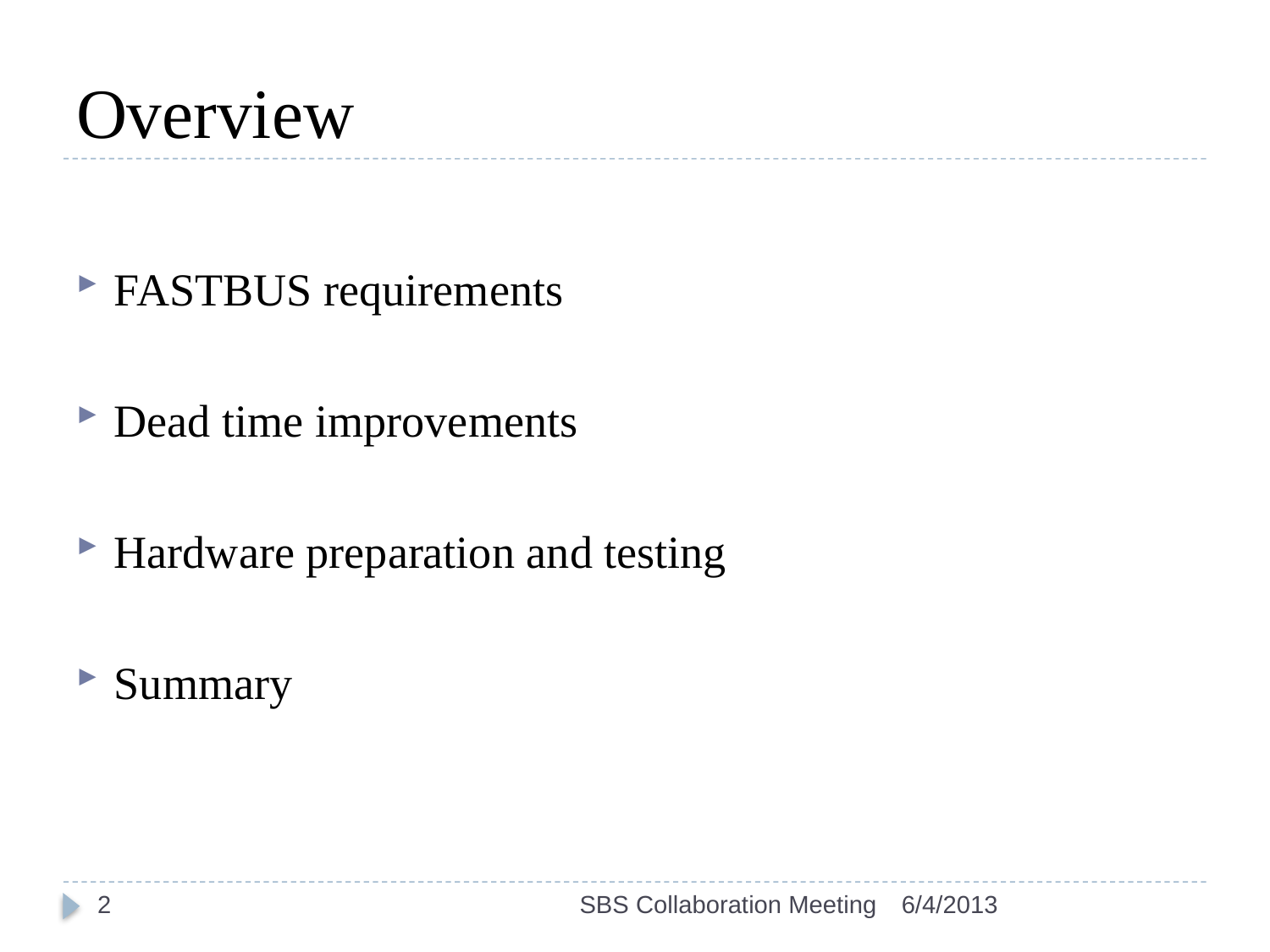

# Overview
FASTBUS requirements

Dead time improvements

Hardware preparation and testing

Summary

2
SBS Collaboration Meeting
6/4/2013